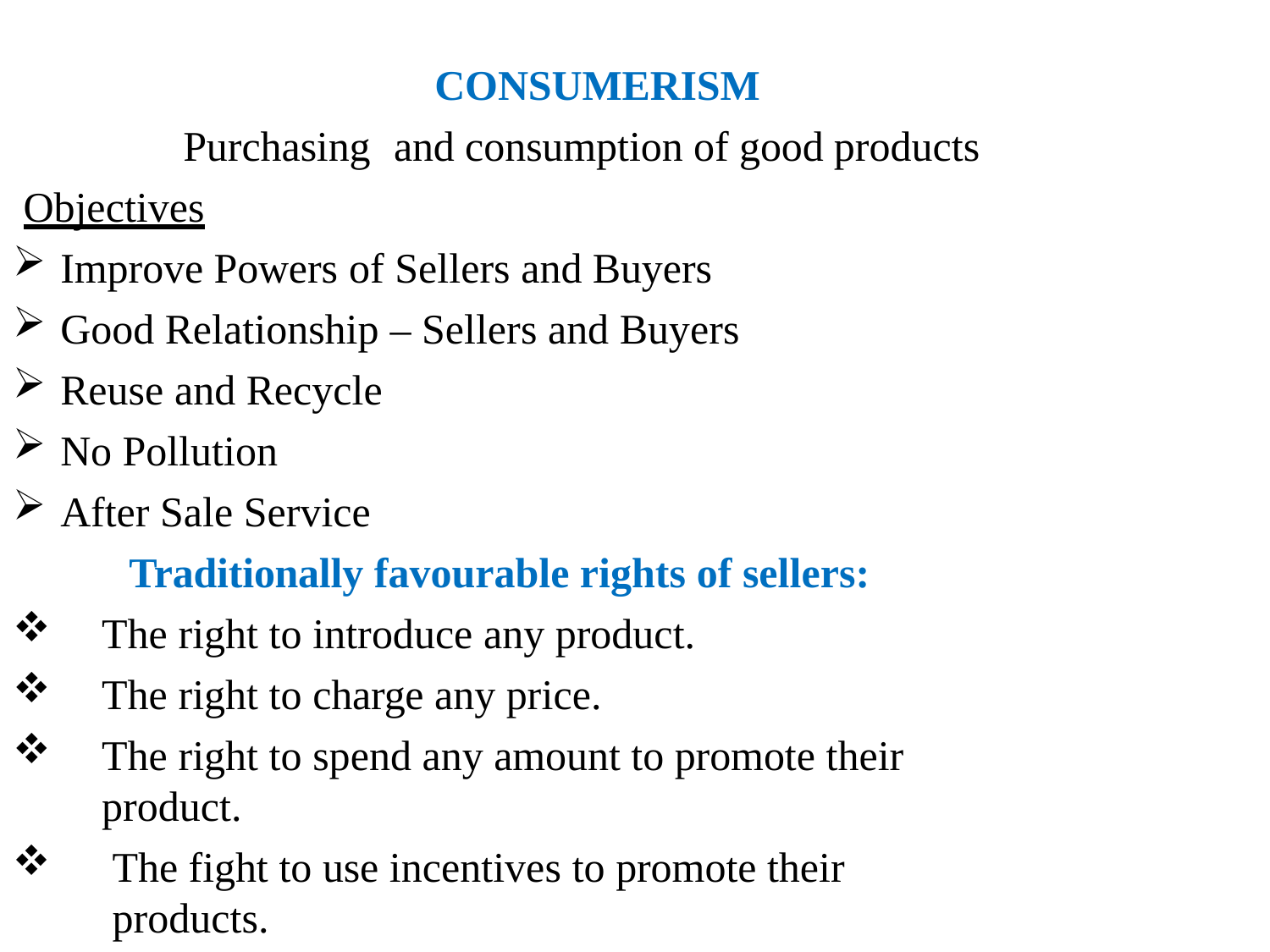

CONSUMERISM
Purchasing	and consumption of good products  Objectives
Improve Powers of Sellers and Buyers
Good Relationship – Sellers and Buyers
Reuse and Recycle
No Pollution
After Sale Service
Traditionally favourable rights of sellers:
The right to introduce any product.
The right to charge any price.
The right to spend any amount to promote their product.
The fight to use incentives to promote their products.